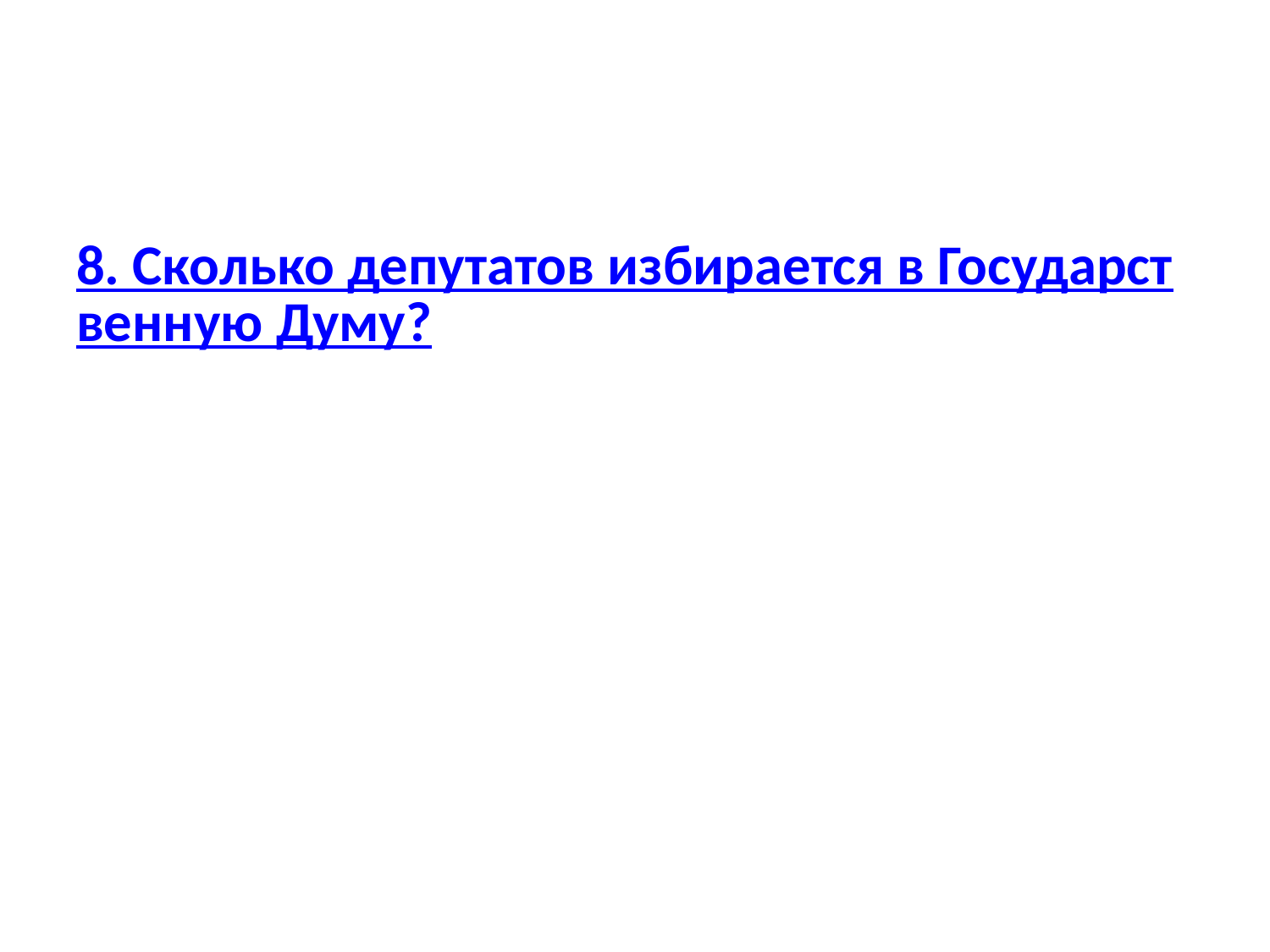

8. Сколько депутатов избирается в Государственную Думу?